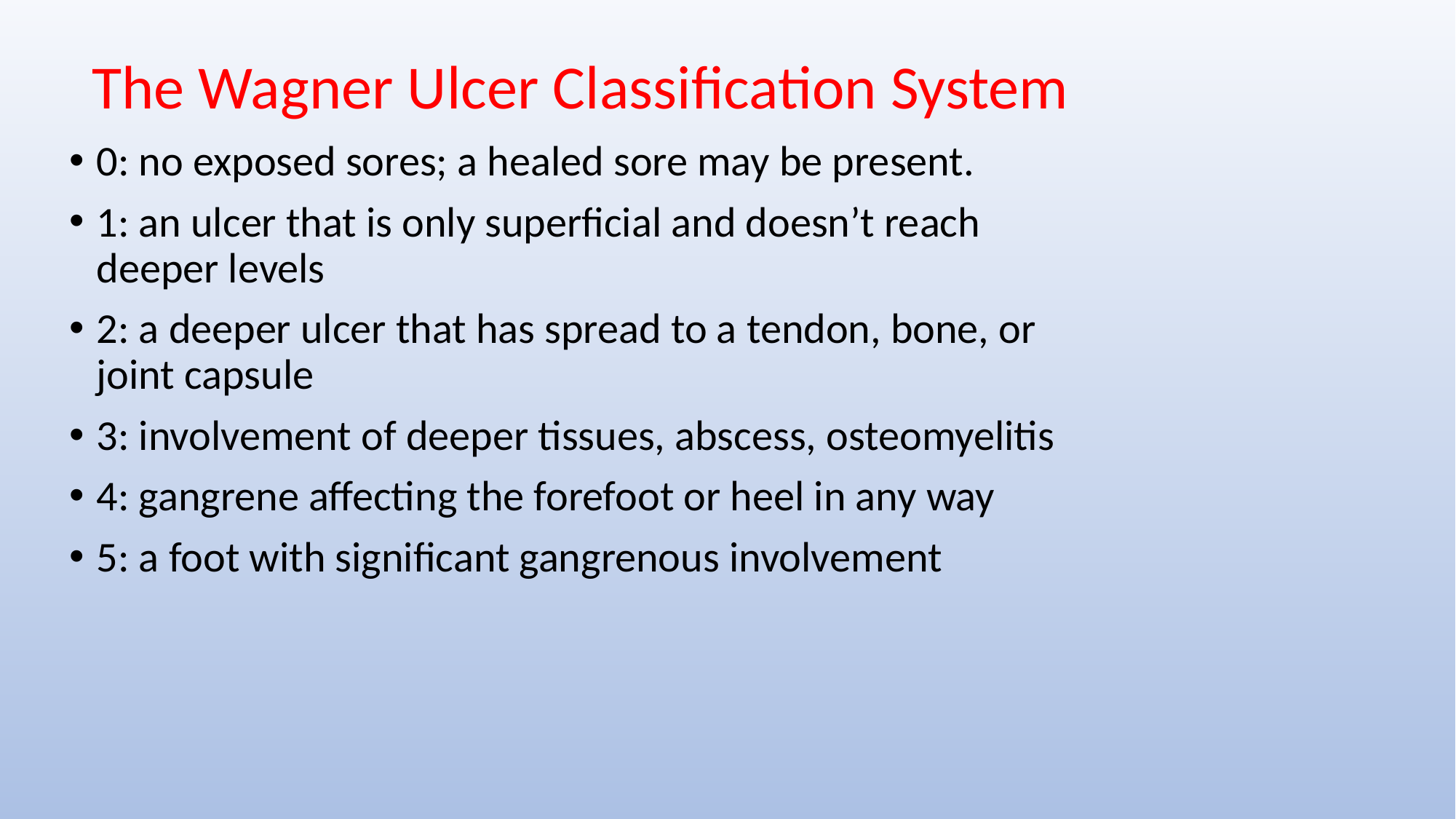

# The Wagner Ulcer Classification System
0: no exposed sores; a healed sore may be present.
1: an ulcer that is only superficial and doesn’t reach deeper levels
2: a deeper ulcer that has spread to a tendon, bone, or joint capsule
3: involvement of deeper tissues, abscess, osteomyelitis
4: gangrene affecting the forefoot or heel in any way
5: a foot with significant gangrenous involvement